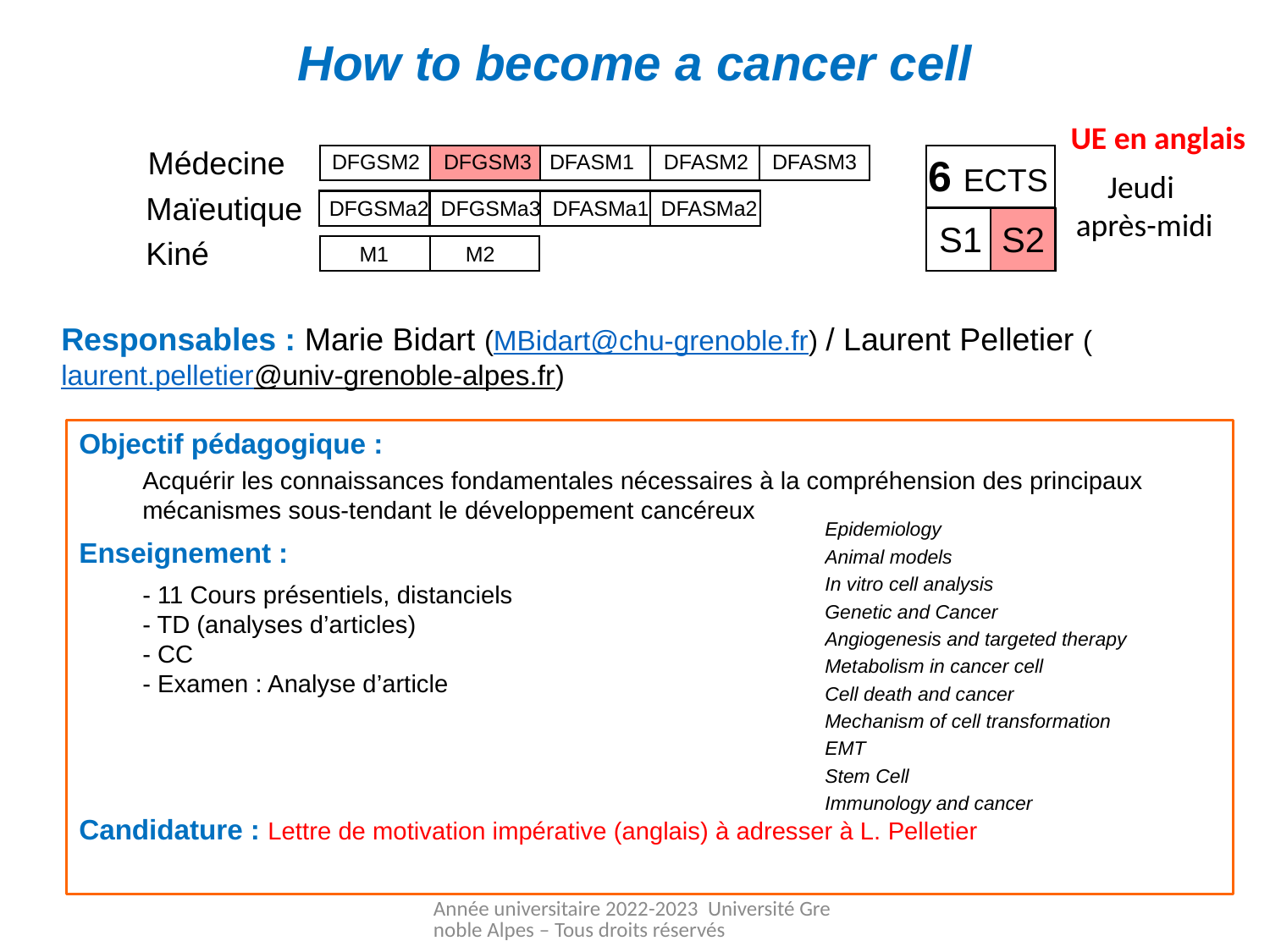

How to become a cancer cell
UE en anglais
Médecine
DFGSM2    DFGSM3   DFASM1     DFASM2    DFASM3
6 ECTS

Jeudi  après-midi
Maïeutique
DFGSMa2  DFGSMa3  DFASMa1  DFASMa2

S1  S2
Kiné
  M1             M2

Coronavirus
Responsables : Marie Bidart (MBidart@chu-grenoble.fr) / Laurent Pelletier (laurent.pelletier@univ-grenoble-alpes.fr)
Objectif pédagogique :
Acquérir les connaissances fondamentales nécessaires à la compréhension des principaux mécanismes sous-tendant le développement cancéreux
Enseignement :
- 11 Cours présentiels, distanciels
- TD (analyses d’articles)
- CC
- Examen : Analyse d’article

Candidature : Lettre de motivation impérative (anglais) à adresser à L. Pelletier

| Epidemiology |  |  |
| --- | --- | --- |
| Animal models |  |  |
| In vitro cell analysis |  |  |
| Genetic and Cancer |  |  |
| Angiogenesis and targeted therapy |  |  |
| Metabolism in cancer cell |  |  |
| Cell death and cancer |  |  |
| Mechanism of cell transformation |  |  |
| EMT |  |  |
| Stem Cell |  |  |
| Immunology and cancer |  |  |
Année universitaire 2022-2023  Université Grenoble Alpes – Tous droits réservés